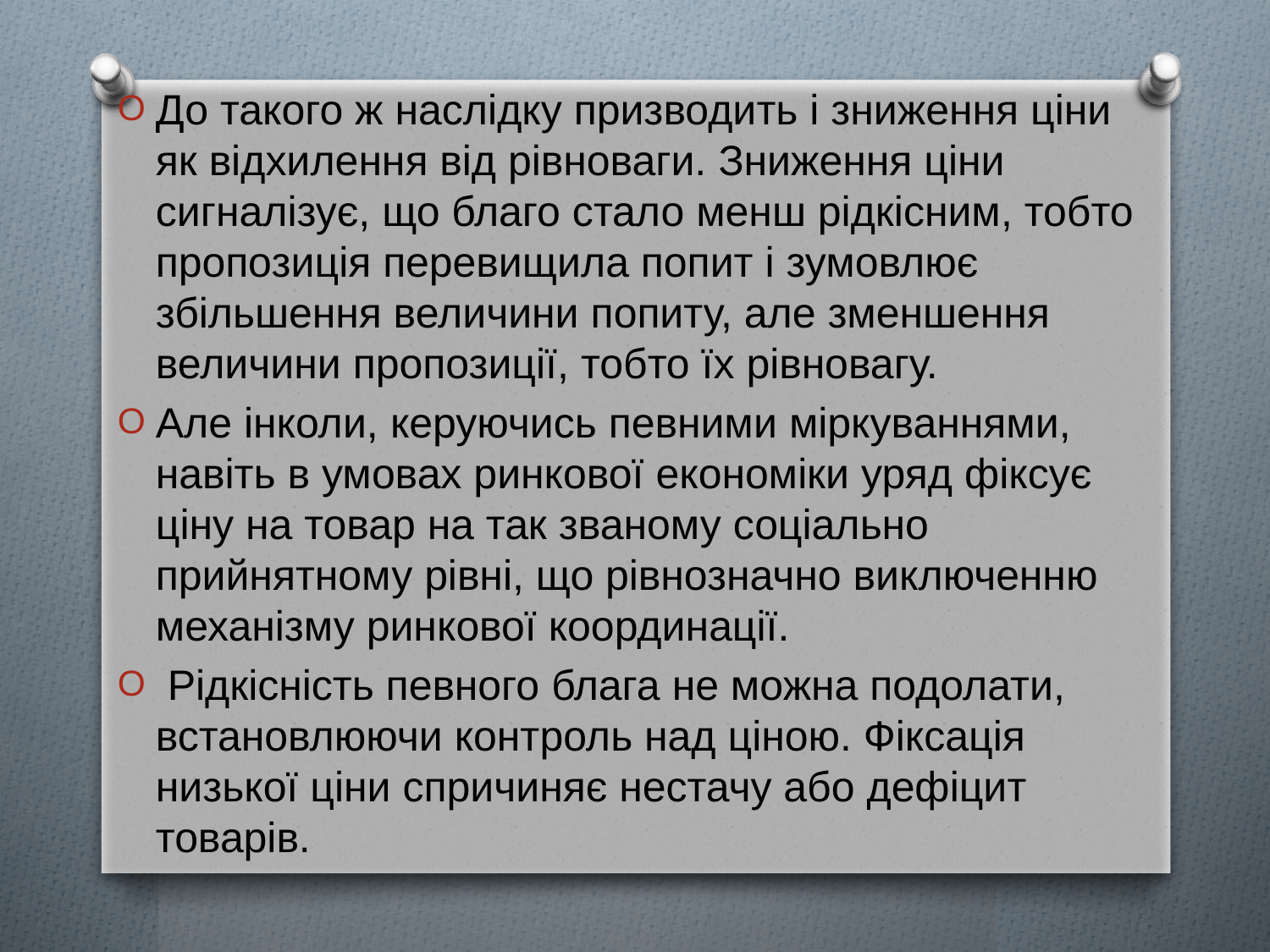

До такого ж наслідку призводить і зниження ціни як відхилення від рівноваги. Зниження ціни сигналізує, що благо стало менш рідкісним, тобто пропозиція перевищила попит і зумовлює збільшення величини попиту, але зменшення величини пропозиції, тобто їх рівновагу.
Але інколи, керуючись певними міркуваннями, навіть в умовах ринкової економіки уряд фіксує ціну на товар на так званому соціально прийнятному рівні, що рівнозначно виключенню механізму ринкової координації.
 Рідкісність певного блага не можна подолати, встановлюючи контроль над ціною. Фіксація низької ціни спричиняє нестачу або дефіцит товарів.